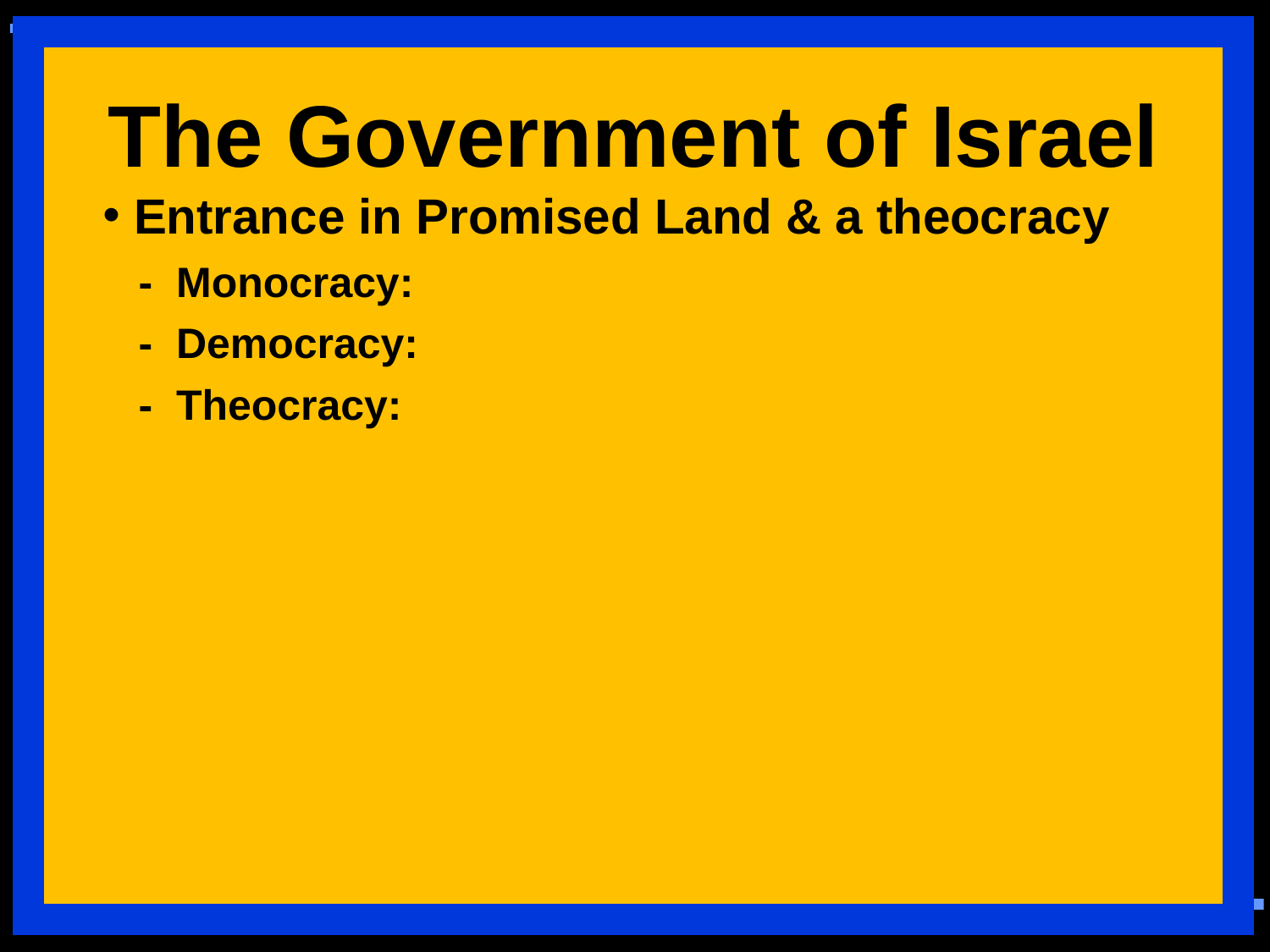

The Government of Israel
 Entrance in Promised Land & a theocracy
   -  Monocracy:
   -  Democracy:
   -  Theocracy:
18